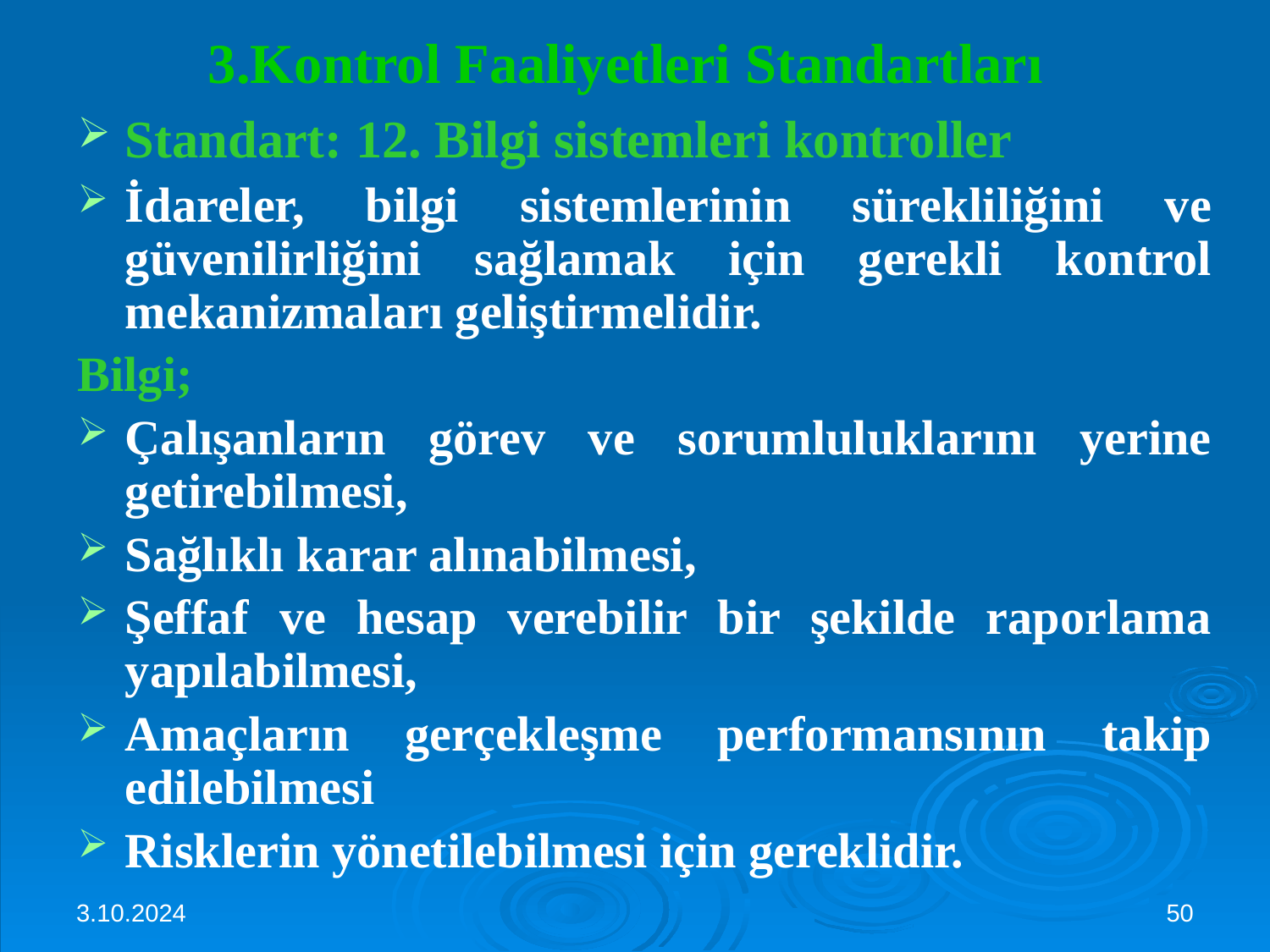

# 3.Kontrol Faaliyetleri Standartları
Standart: 12. Bilgi sistemleri kontroller
İdareler, bilgi sistemlerinin sürekliliğini ve güvenilirliğini sağlamak için gerekli kontrol mekanizmaları geliştirmelidir.
Bilgi;
Çalışanların görev ve sorumluluklarını yerine getirebilmesi,
Sağlıklı karar alınabilmesi,
Şeffaf ve hesap verebilir bir şekilde raporlama yapılabilmesi,
Amaçların gerçekleşme performansının takip edilebilmesi
Risklerin yönetilebilmesi için gereklidir.

3.10.2024
50